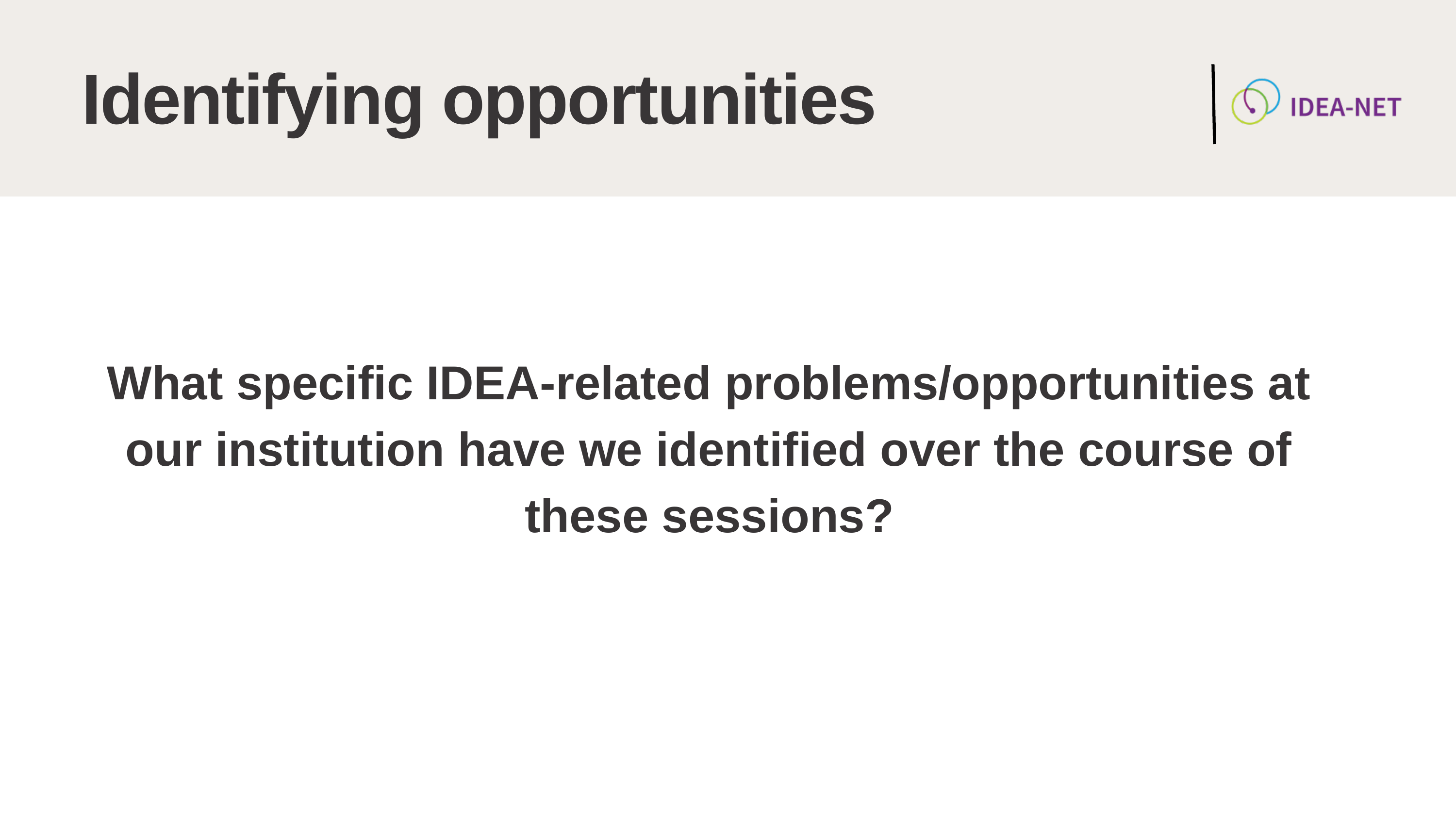

Identifying opportunities

What specific IDEA-related problems/opportunities at our institution have we identified over the course of these sessions?